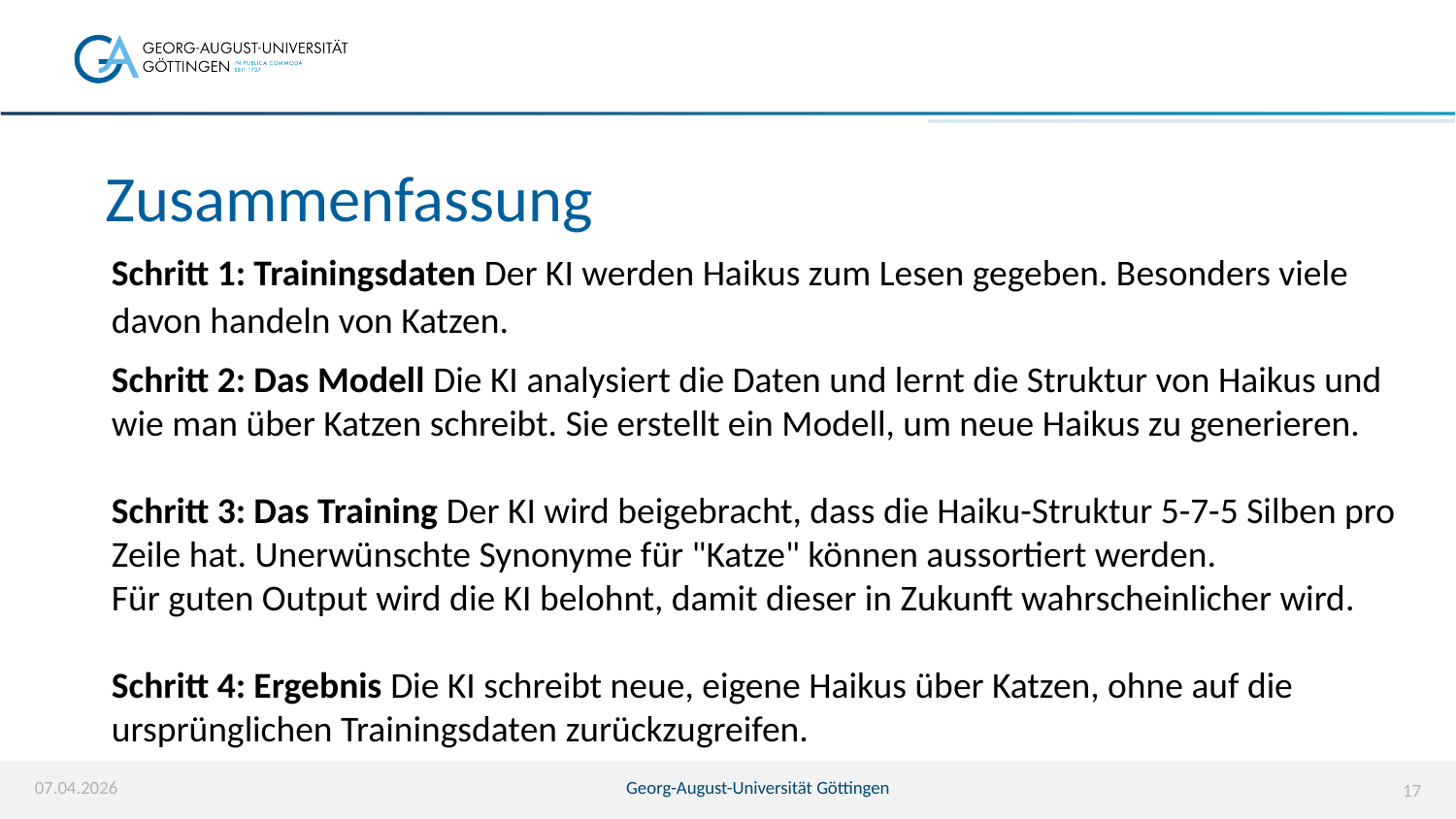

# Zusammenfassung
Schritt 1: Trainingsdaten Der KI werden Haikus zum Lesen gegeben. Besonders viele davon handeln von Katzen.
Schritt 2: Das Modell Die KI analysiert die Daten und lernt die Struktur von Haikus und wie man über Katzen schreibt. Sie erstellt ein Modell, um neue Haikus zu generieren.

Schritt 3: Das Training Der KI wird beigebracht, dass die Haiku-Struktur 5-7-5 Silben pro Zeile hat. Unerwünschte Synonyme für "Katze" können aussortiert werden.
Für guten Output wird die KI belohnt, damit dieser in Zukunft wahrscheinlicher wird.

Schritt 4: Ergebnis Die KI schreibt neue, eigene Haikus über Katzen, ohne auf die ursprünglichen Trainingsdaten zurückzugreifen.
07.04.2026
Georg-August-Universität Göttingen
17